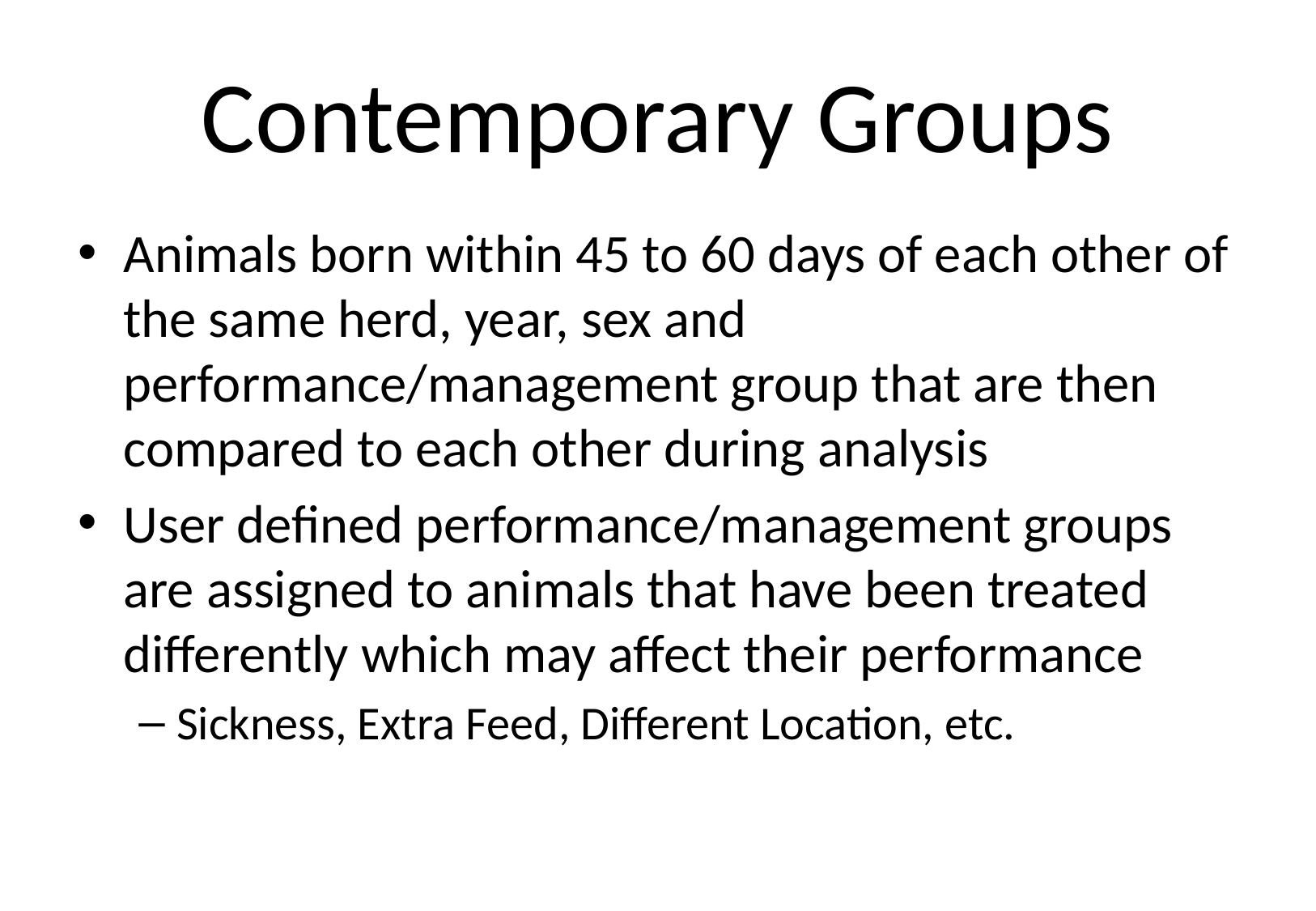

# Contemporary Groups
Animals born within 45 to 60 days of each other of the same herd, year, sex and performance/management group that are then compared to each other during analysis
User defined performance/management groups are assigned to animals that have been treated differently which may affect their performance
Sickness, Extra Feed, Different Location, etc.